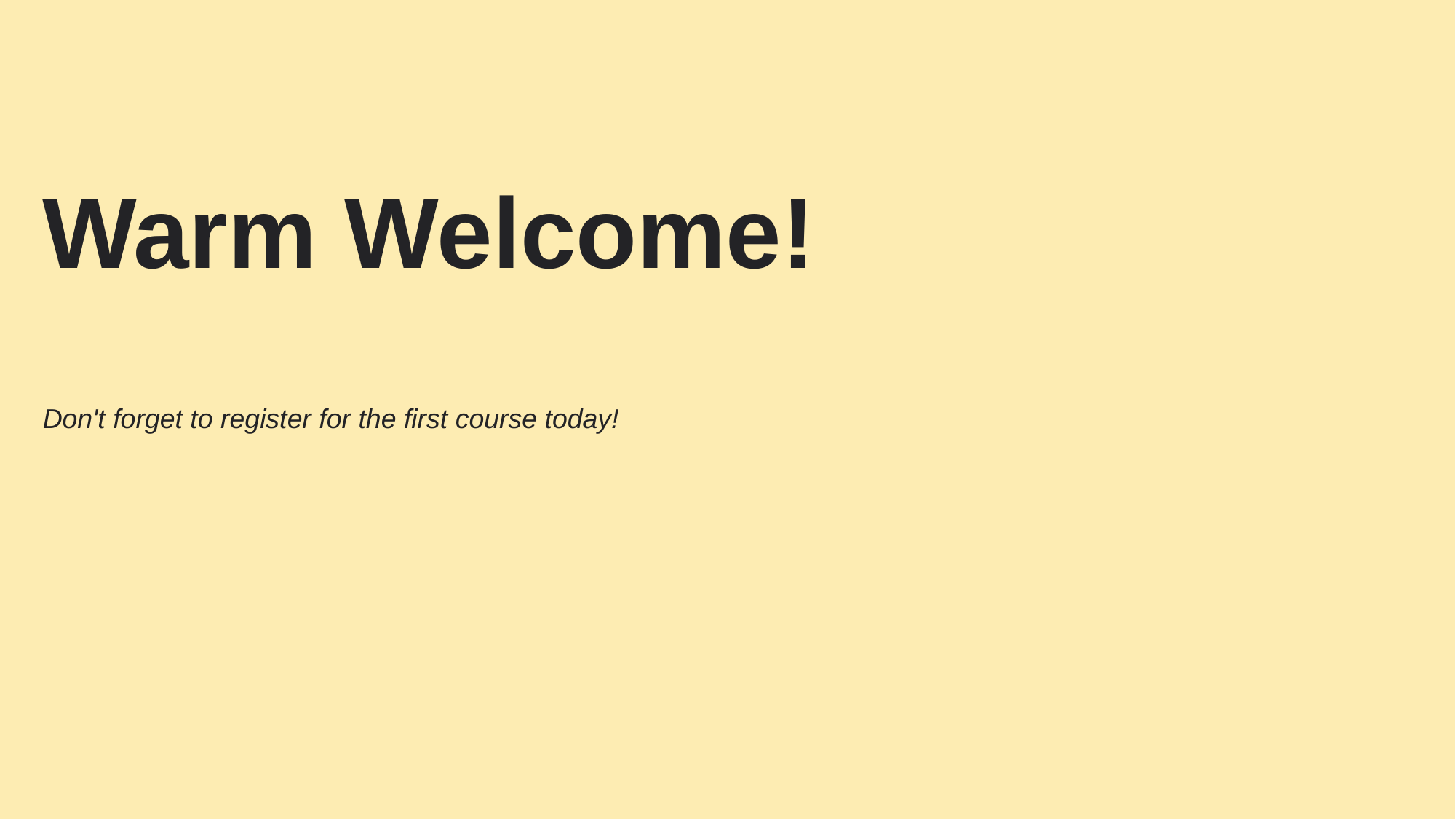

# Warm Welcome!
Don't forget to register for the first course today!